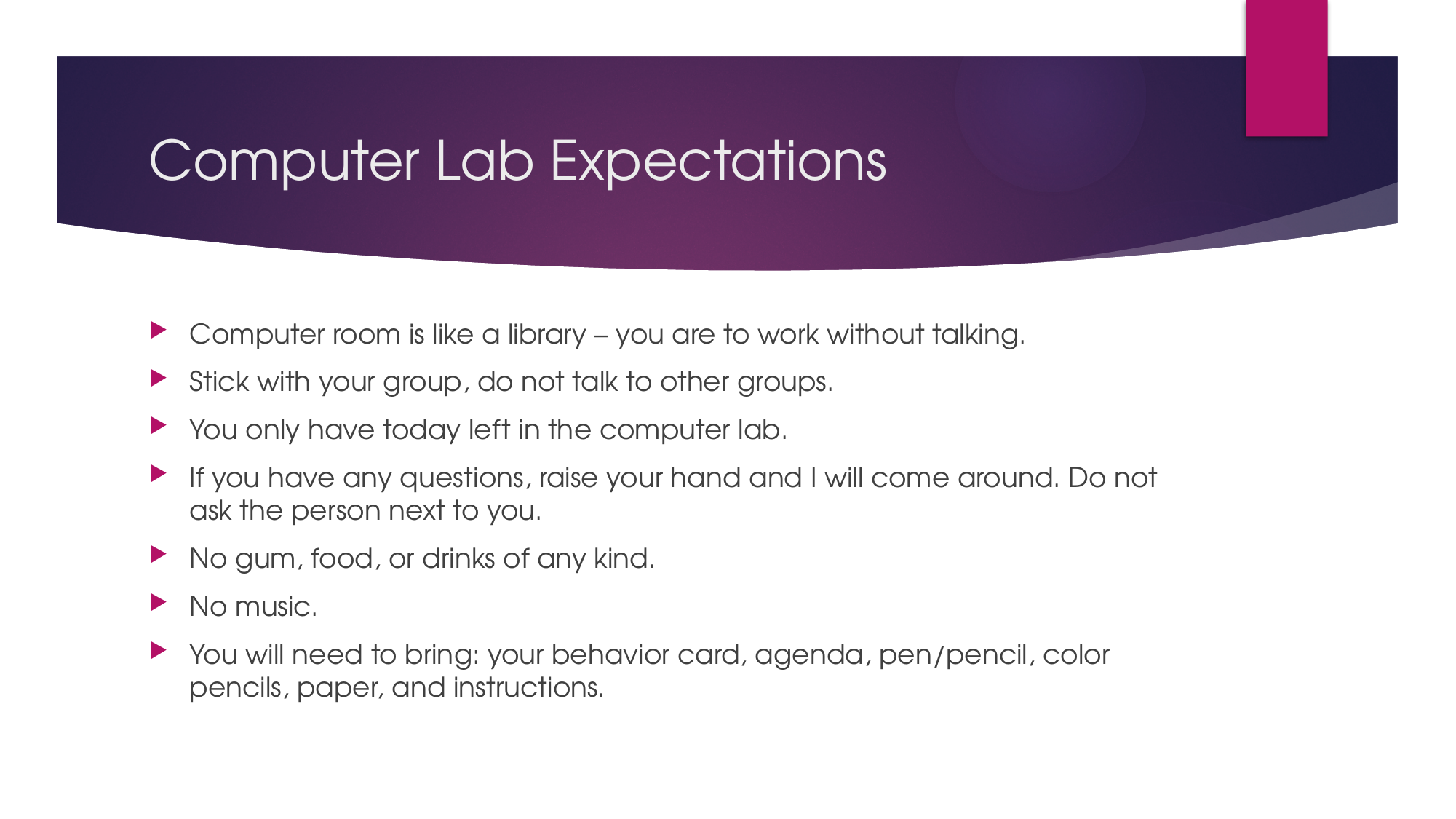

# Computer Lab Expectations
Computer room is like a library – you are to work without talking.
Stick with your group, do not talk to other groups.
You only have today left in the computer lab.
If you have any questions, raise your hand and I will come around. Do not ask the person next to you.
No gum, food, or drinks of any kind.
No music.
You will need to bring: your behavior card, agenda, pen/pencil, color pencils, paper, and instructions.